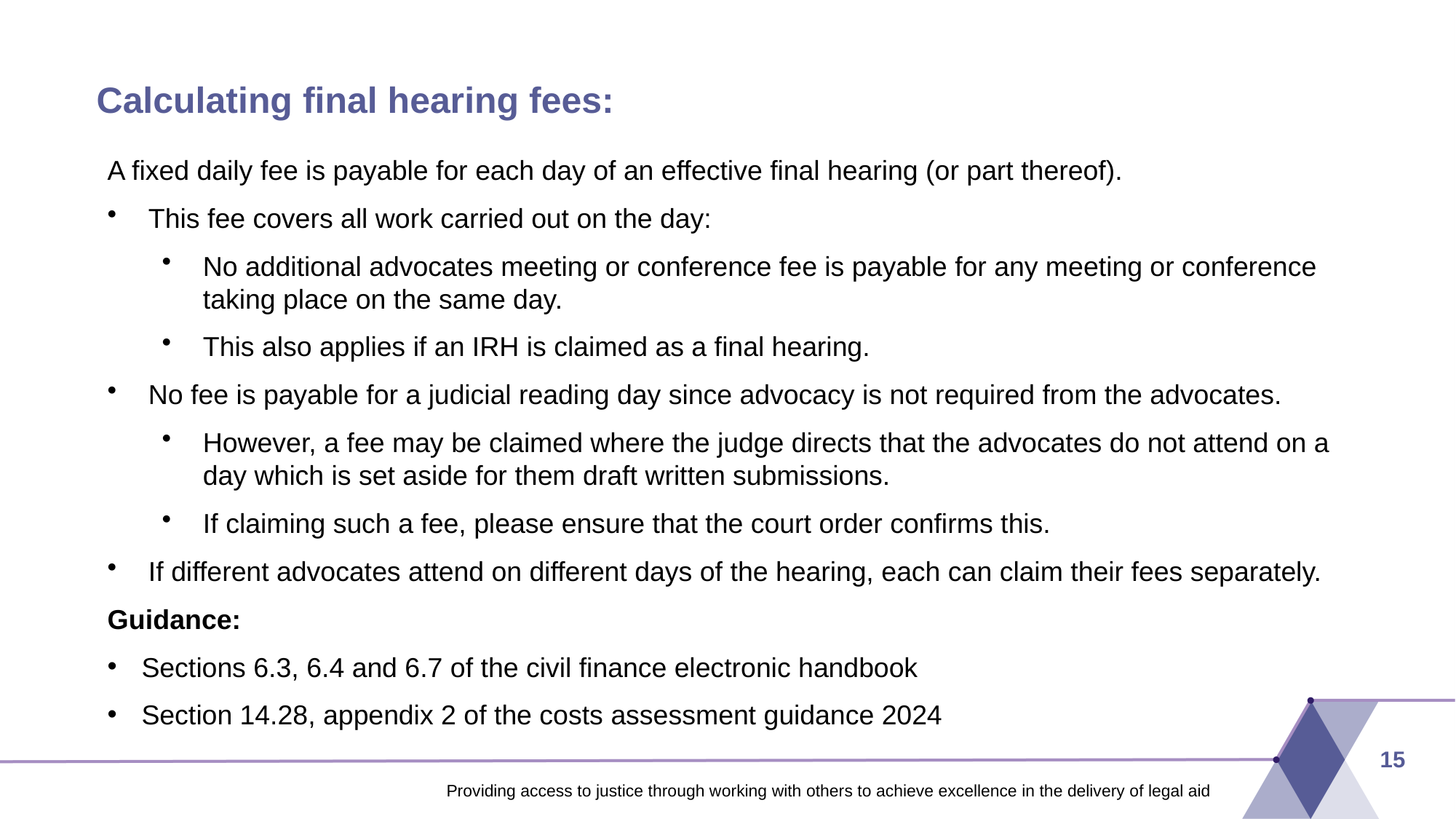

# Calculating final hearing fees:
A fixed daily fee is payable for each day of an effective final hearing (or part thereof).
This fee covers all work carried out on the day:
No additional advocates meeting or conference fee is payable for any meeting or conference taking place on the same day.
This also applies if an IRH is claimed as a final hearing.
No fee is payable for a judicial reading day since advocacy is not required from the advocates.
However, a fee may be claimed where the judge directs that the advocates do not attend on a day which is set aside for them draft written submissions.
If claiming such a fee, please ensure that the court order confirms this.
If different advocates attend on different days of the hearing, each can claim their fees separately.
Guidance:
Sections 6.3, 6.4 and 6.7 of the civil finance electronic handbook
Section 14.28, appendix 2 of the costs assessment guidance 2024

15
Providing access to justice through working with others to achieve excellence in the delivery of legal aid